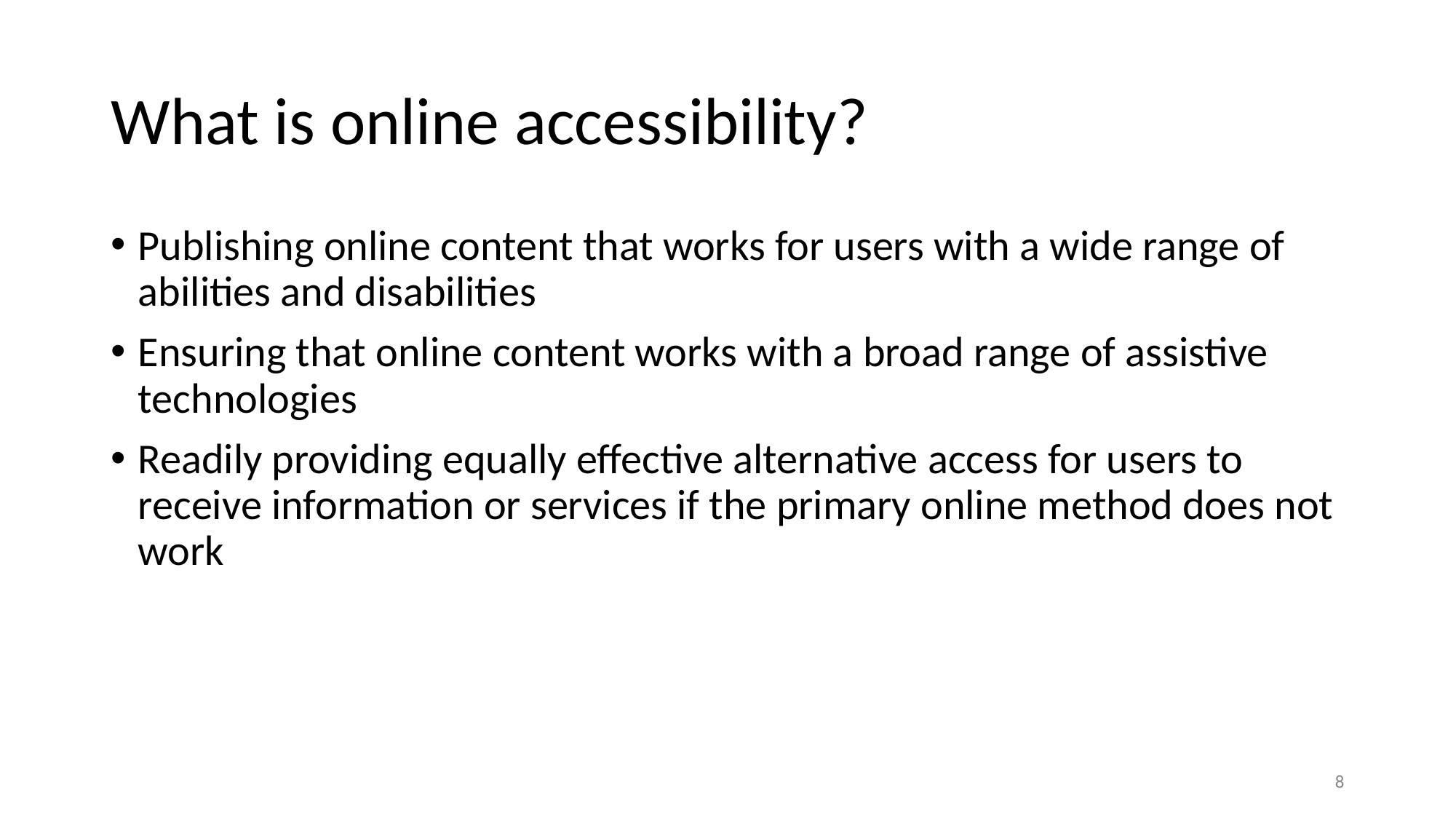

# What is online accessibility?
Publishing online content that works for users with a wide range of abilities and disabilities
Ensuring that online content works with a broad range of assistive technologies
Readily providing equally effective alternative access for users to receive information or services if the primary online method does not work
8